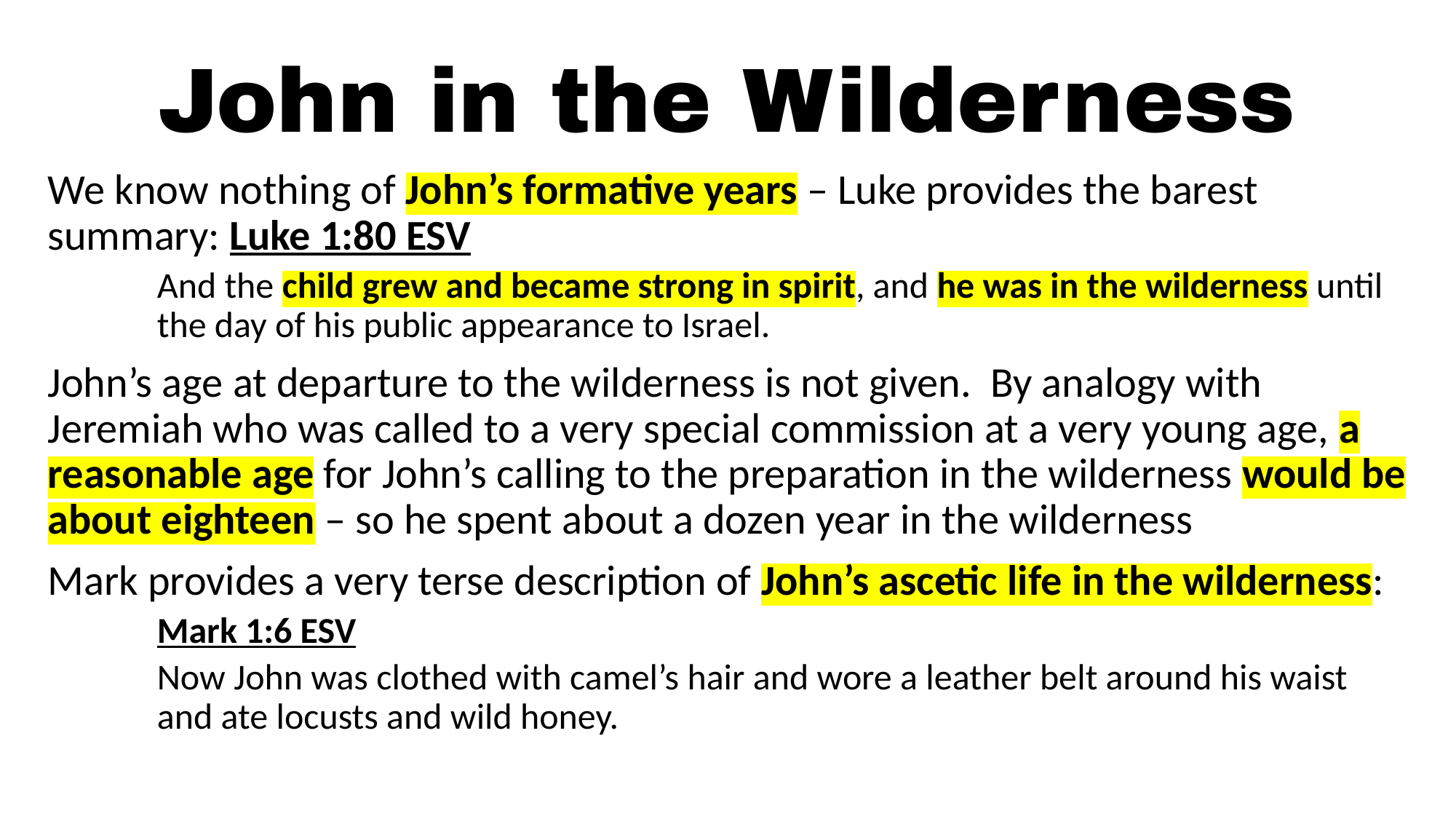

# John in the Wilderness
We know nothing of John’s formative years – Luke provides the barest summary: Luke 1:80 ESV
And the child grew and became strong in spirit, and he was in the wilderness until the day of his public appearance to Israel.
John’s age at departure to the wilderness is not given.  By analogy with Jeremiah who was called to a very special commission at a very young age, a reasonable age for John’s calling to the preparation in the wilderness would be about eighteen – so he spent about a dozen year in the wilderness
Mark provides a very terse description of John’s ascetic life in the wilderness:
Mark 1:6 ESV
Now John was clothed with camel’s hair and wore a leather belt around his waist and ate locusts and wild honey.